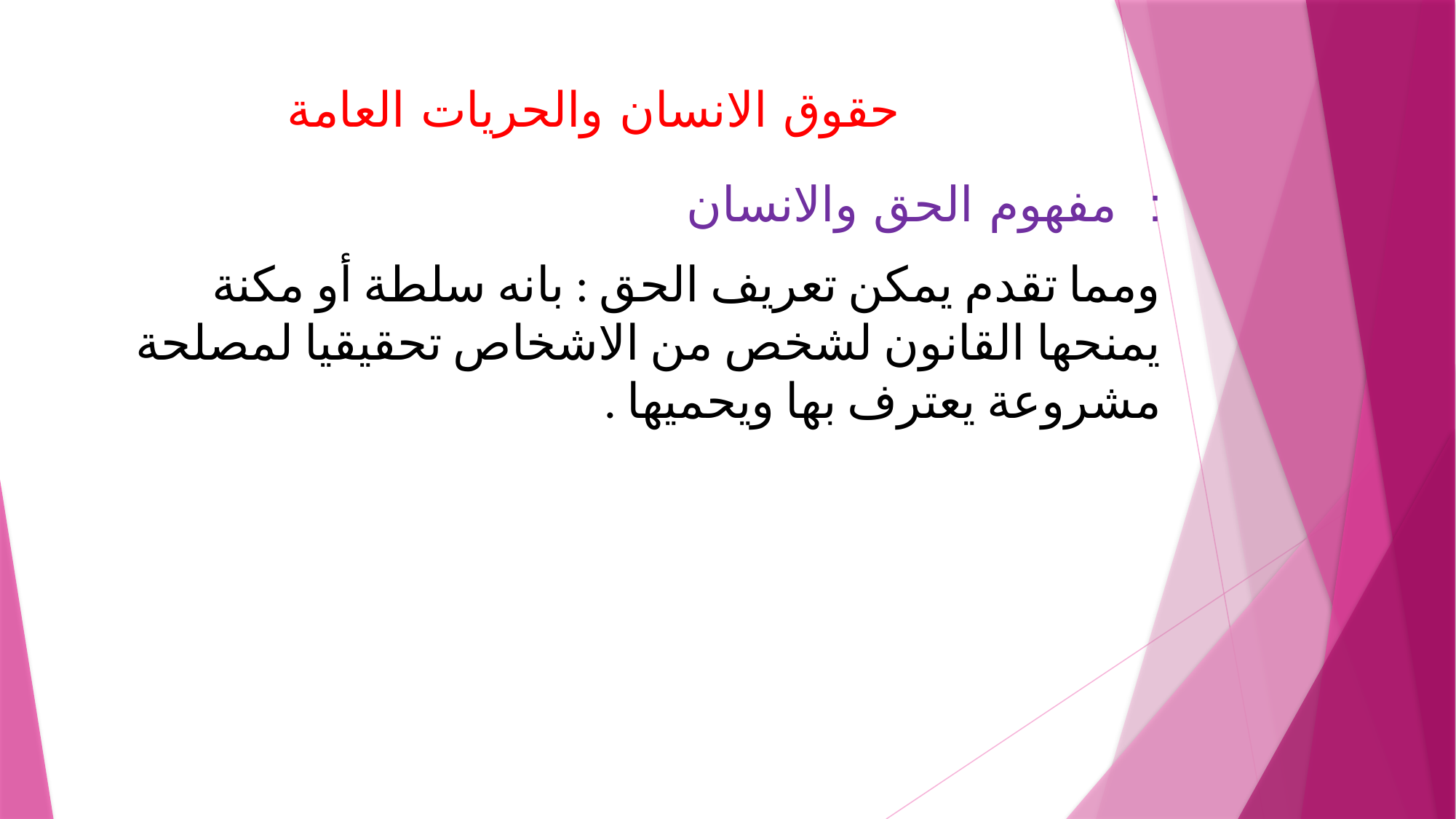

# حقوق الانسان والحريات العامة
مفهوم الحق والانسان  :
ومما تقدم يمكن تعريف الحق : بانه سلطة أو مكنة يمنحها القانون لشخص من الاشخاص تحقيقيا لمصلحة مشروعة يعترف بها ويحميها .